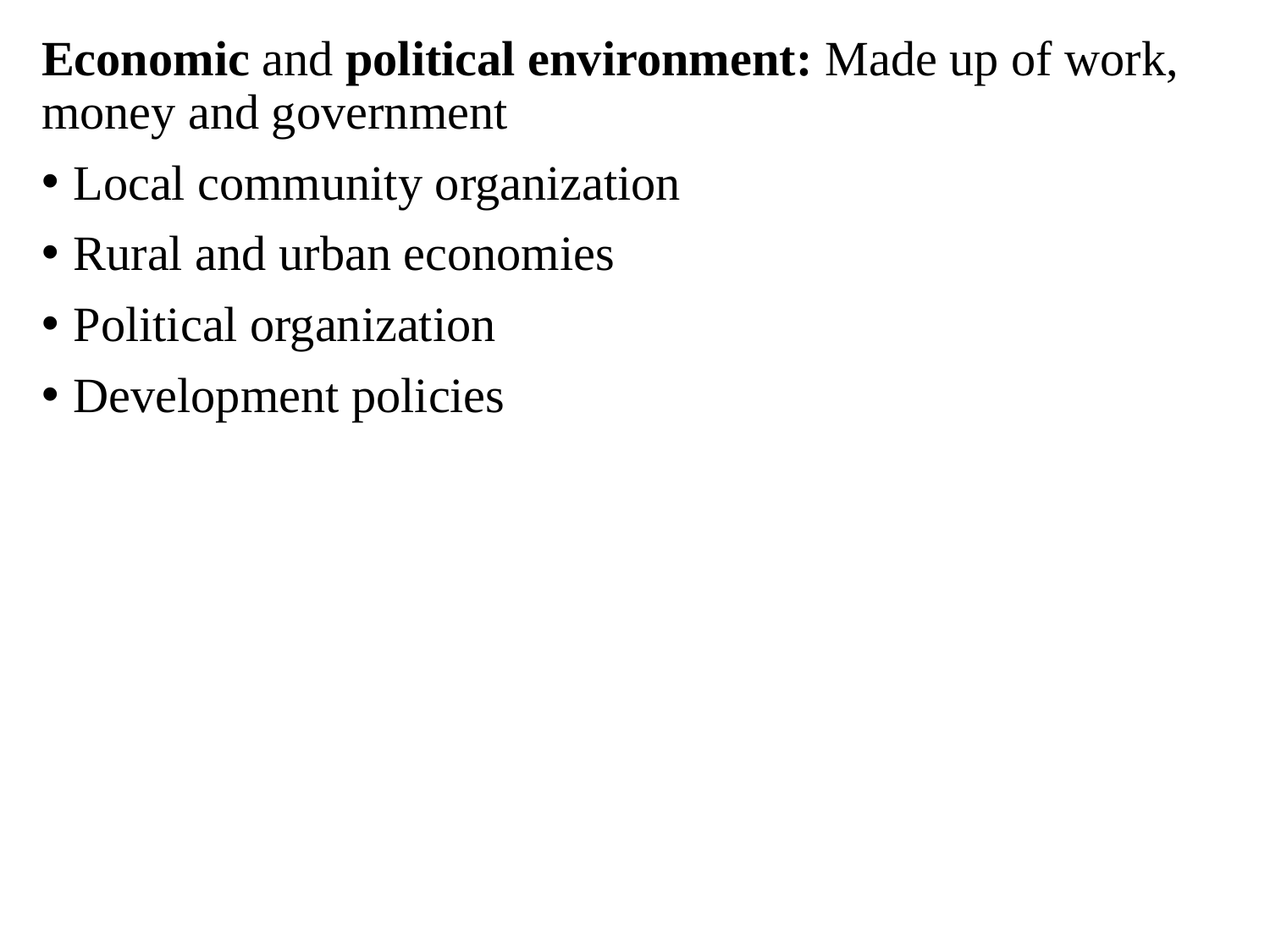

Economic and political environment: Made up of work, money and government
Local community organization
Rural and urban economies
Political organization
Development policies
#